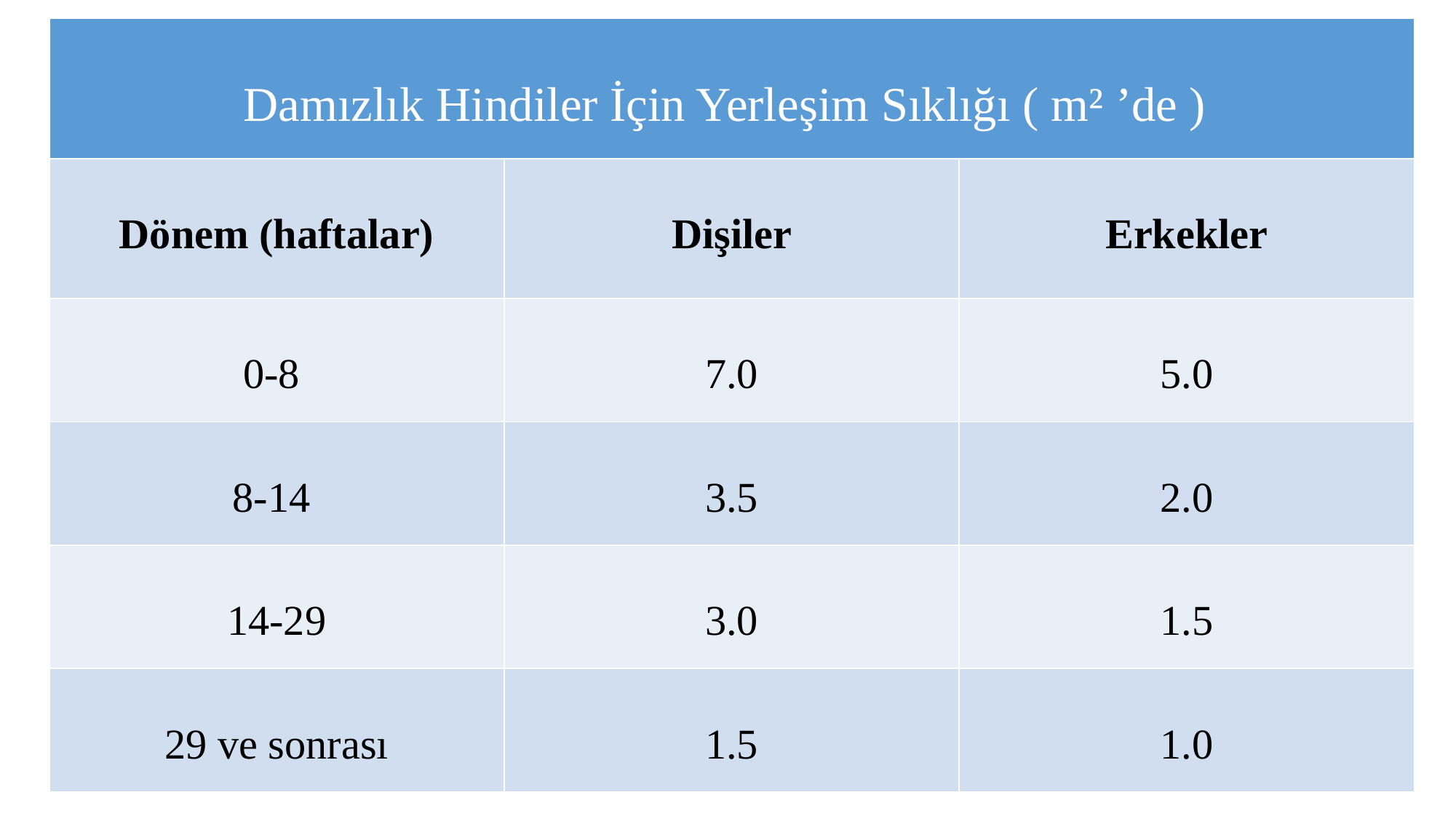

| Damızlık Hindiler İçin Yerleşim Sıklığı ( m² ’de ) |  |  |
| --- | --- | --- |
| Dönem (haftalar) | Dişiler | Erkekler |
| 0-8 | 7.0 | 5.0 |
| 8-14 | 3.5 | 2.0 |
| 14-29 | 3.0 | 1.5 |
| 29 ve sonrası | 1.5 | 1.0 |